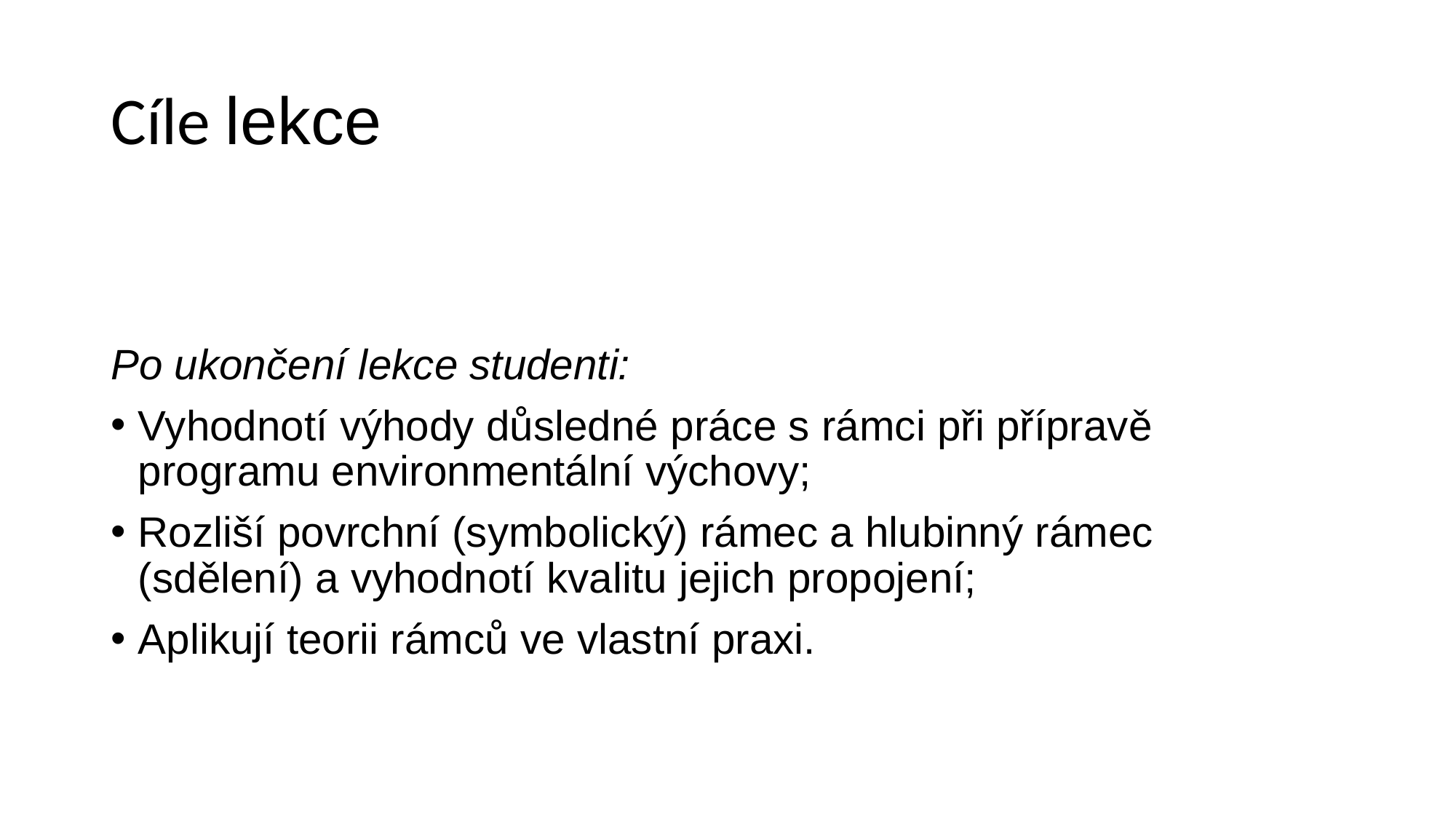

# Cíle lekce
Po ukončení lekce studenti:
Vyhodnotí výhody důsledné práce s rámci při přípravě programu environmentální výchovy;
Rozliší povrchní (symbolický) rámec a hlubinný rámec (sdělení) a vyhodnotí kvalitu jejich propojení;
Aplikují teorii rámců ve vlastní praxi.